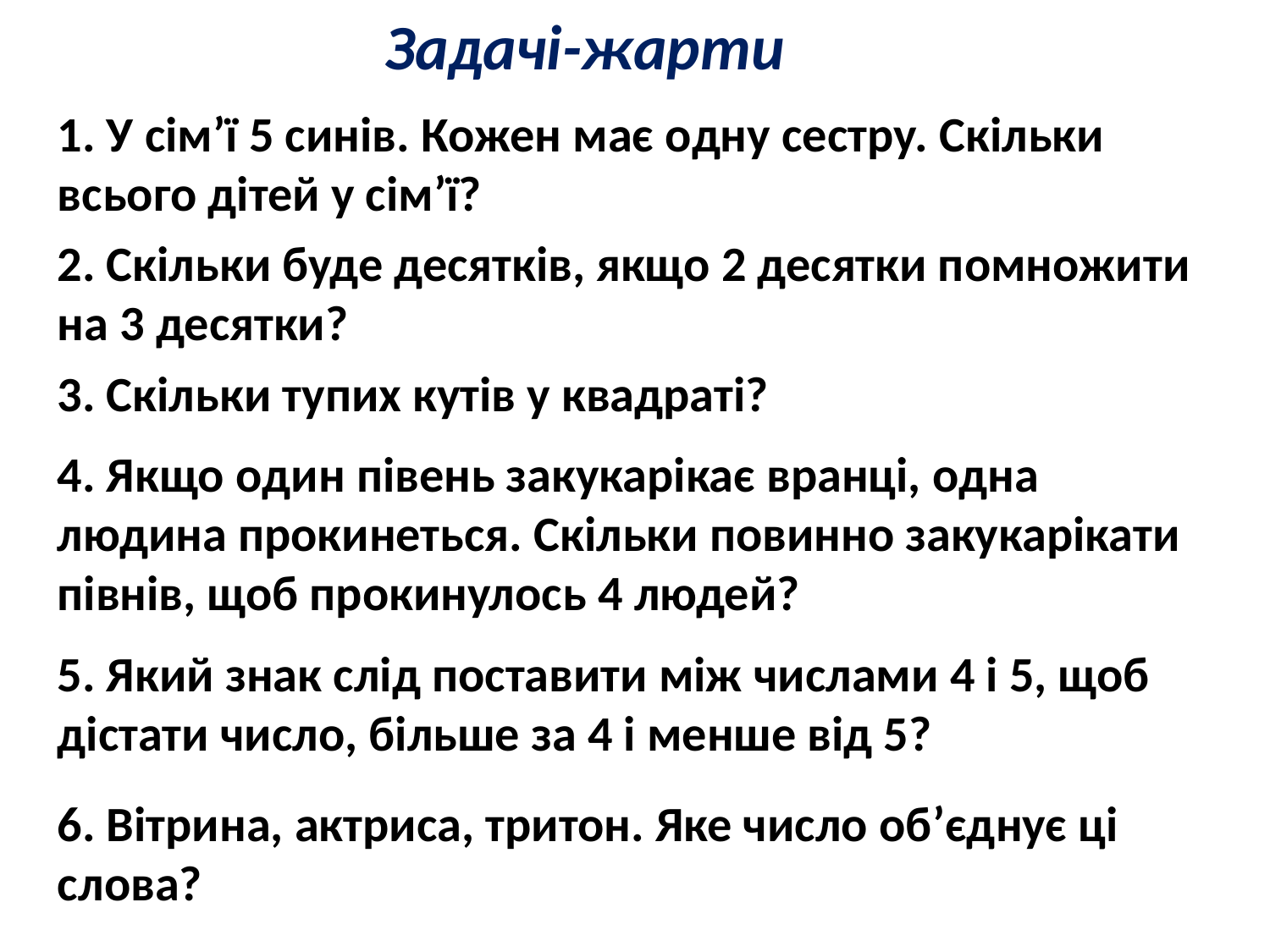

Задачі-жарти
1. У сім’ї 5 синів. Кожен має одну сестру. Скільки всього дітей у сім’ї?
2. Скільки буде десятків, якщо 2 десятки помножити на 3 десятки?
3. Скільки тупих кутів у квадраті?
4. Якщо один півень закукарікає вранці, одна людина прокинеться. Скільки повинно закукарікати півнів, щоб прокинулось 4 людей?
5. Який знак слід поставити між числами 4 і 5, щоб дістати число, більше за 4 і менше від 5?
6. Вітрина, актриса, тритон. Яке число об’єднує ці  слова?